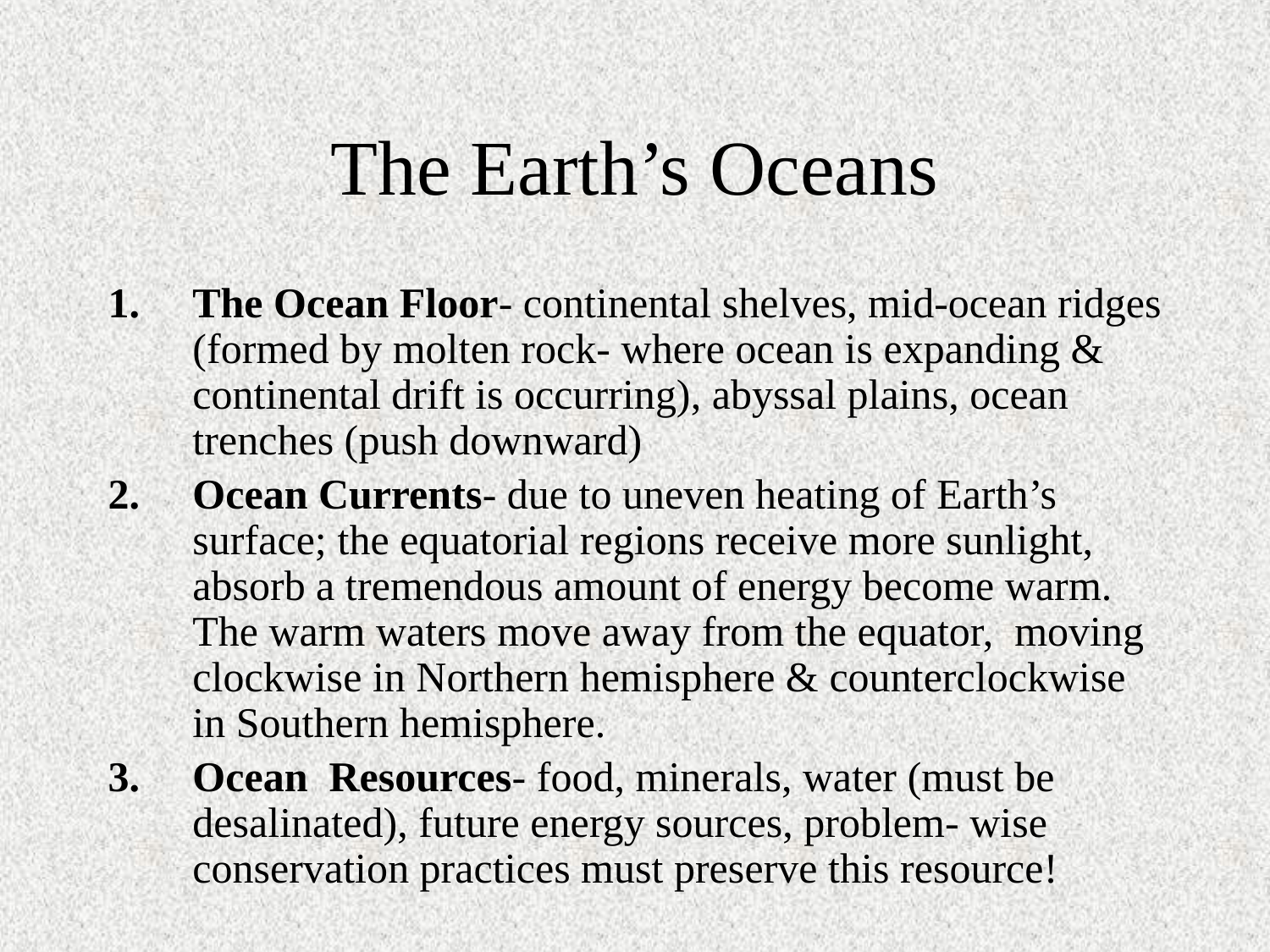

# The Earth’s Oceans
The Ocean Floor- continental shelves, mid-ocean ridges (formed by molten rock- where ocean is expanding & continental drift is occurring), abyssal plains, ocean trenches (push downward)
Ocean Currents- due to uneven heating of Earth’s surface; the equatorial regions receive more sunlight, absorb a tremendous amount of energy become warm.  The warm waters move away from the equator,  moving clockwise in Northern hemisphere & counterclockwise in Southern hemisphere.
Ocean  Resources- food, minerals, water (must be desalinated), future energy sources, problem- wise conservation practices must preserve this resource!